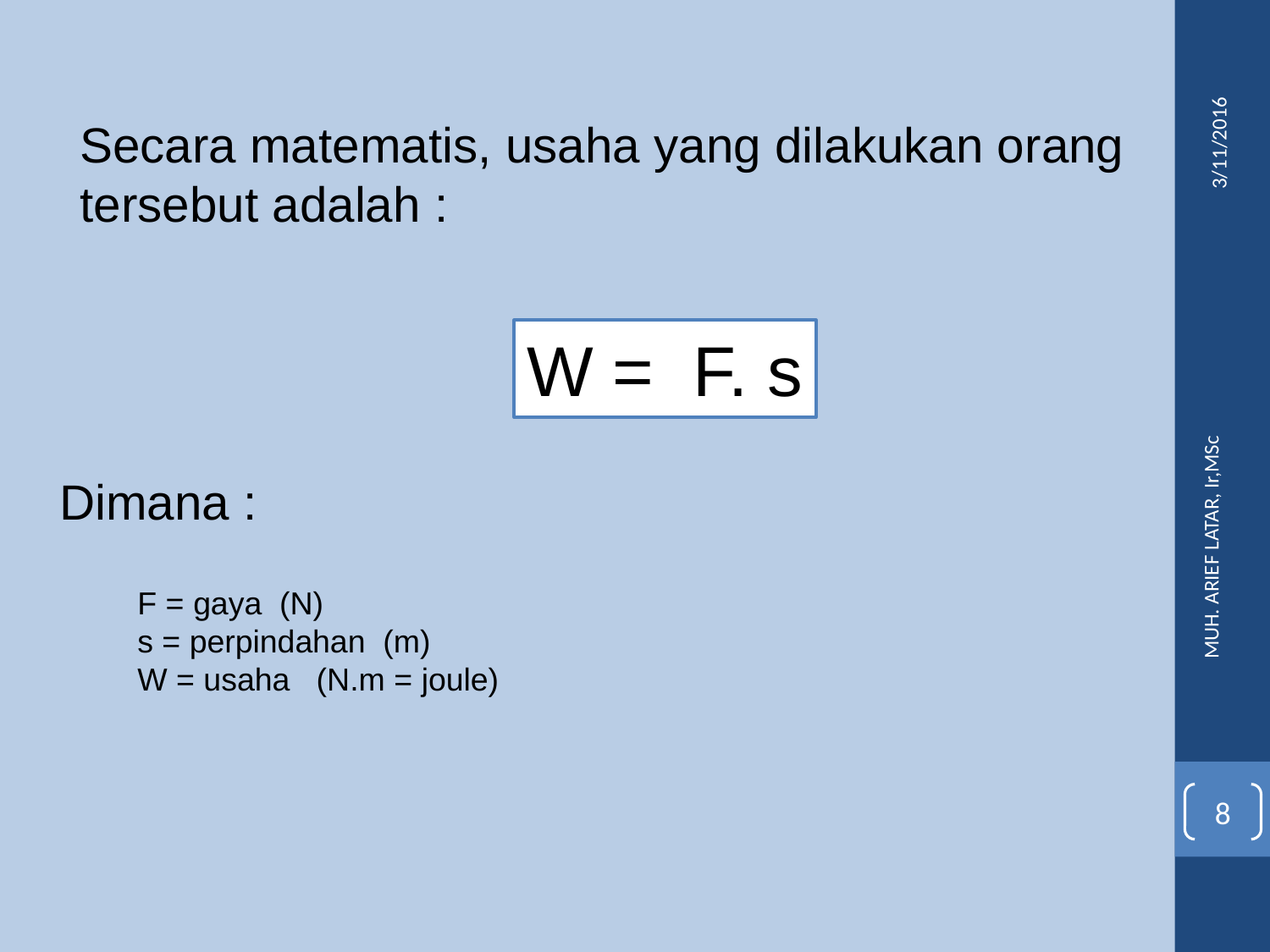

Secara matematis, usaha yang dilakukan orang tersebut adalah :
3/11/2016
W =  F. s
Dimana :

MUH. ARIEF LATAR, Ir,MSc
F = gaya  (N)
s = perpindahan  (m)
W = usaha   (N.m = joule)

)

8